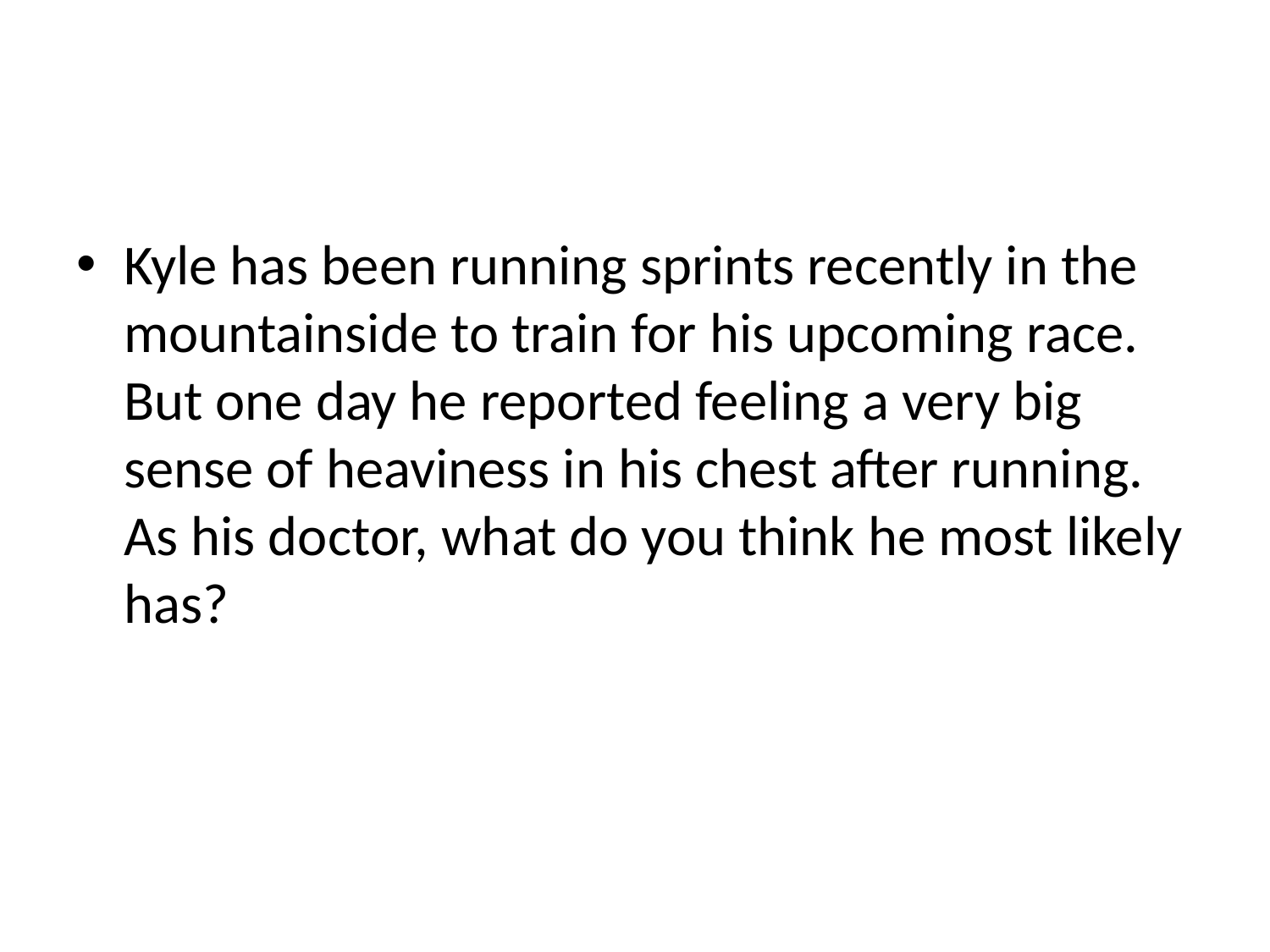

#
Kyle has been running sprints recently in the mountainside to train for his upcoming race. But one day he reported feeling a very big sense of heaviness in his chest after running. As his doctor, what do you think he most likely has?